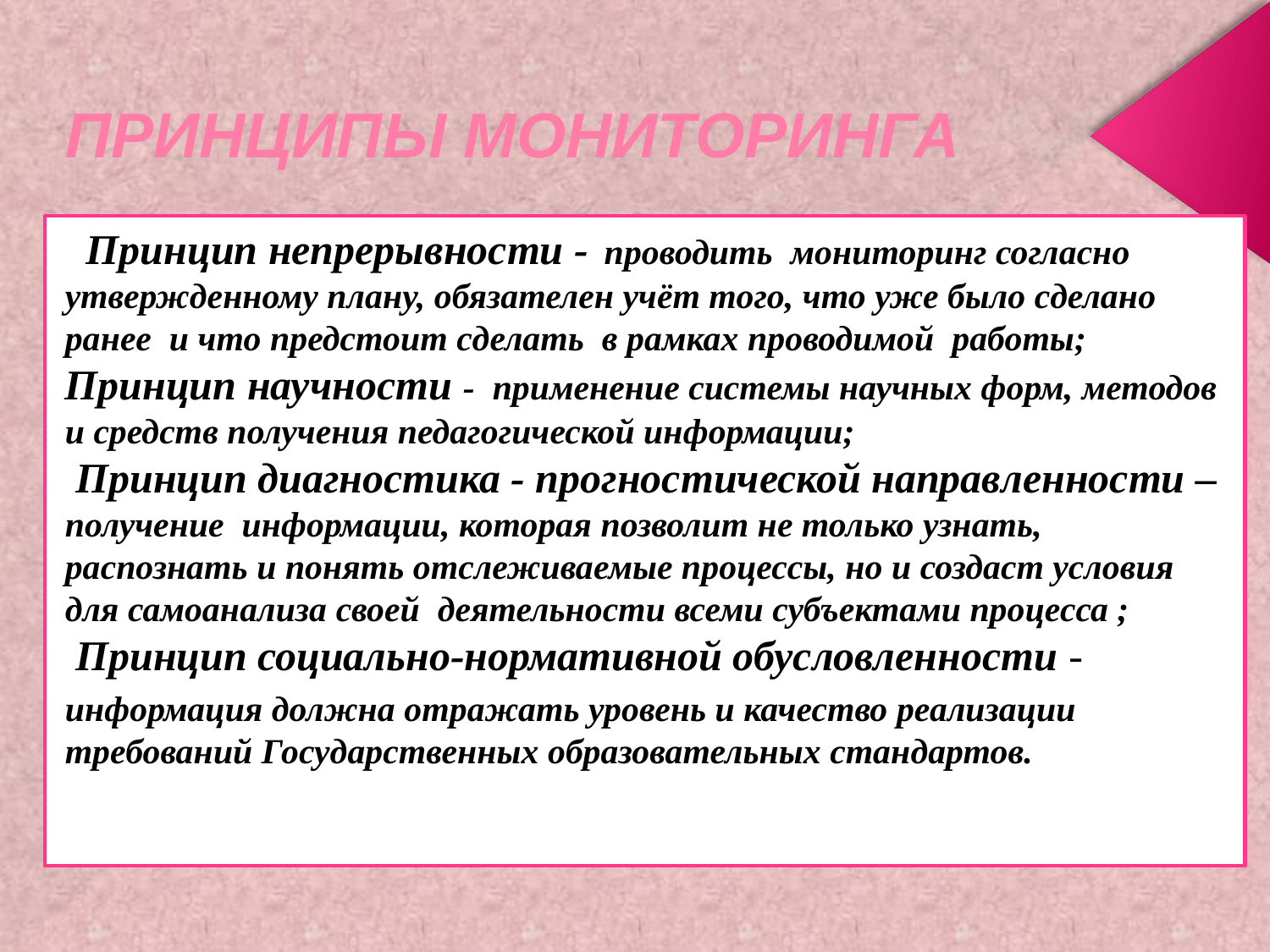

# ПРИНЦИПЫ МОНИТОРИНГА
  Принцип непрерывности -  проводить  мониторинг согласно утвержденному плану, обязателен учёт того, что уже было сделано ранее  и что предстоит сделать  в рамках проводимой  работы;
Принцип научности -  применение системы научных форм, методов и средств получения педагогической информации;
 Принцип диагностика - прогностической направленности – получение  информации, которая позволит не только узнать, распознать и понять отслеживаемые процессы, но и создаст условия для самоанализа своей  деятельности всеми субъектами процесса ;
 Принцип социально-нормативной обусловленности -
информация должна отражать уровень и качество реализации требований Государственных образовательных стандартов.